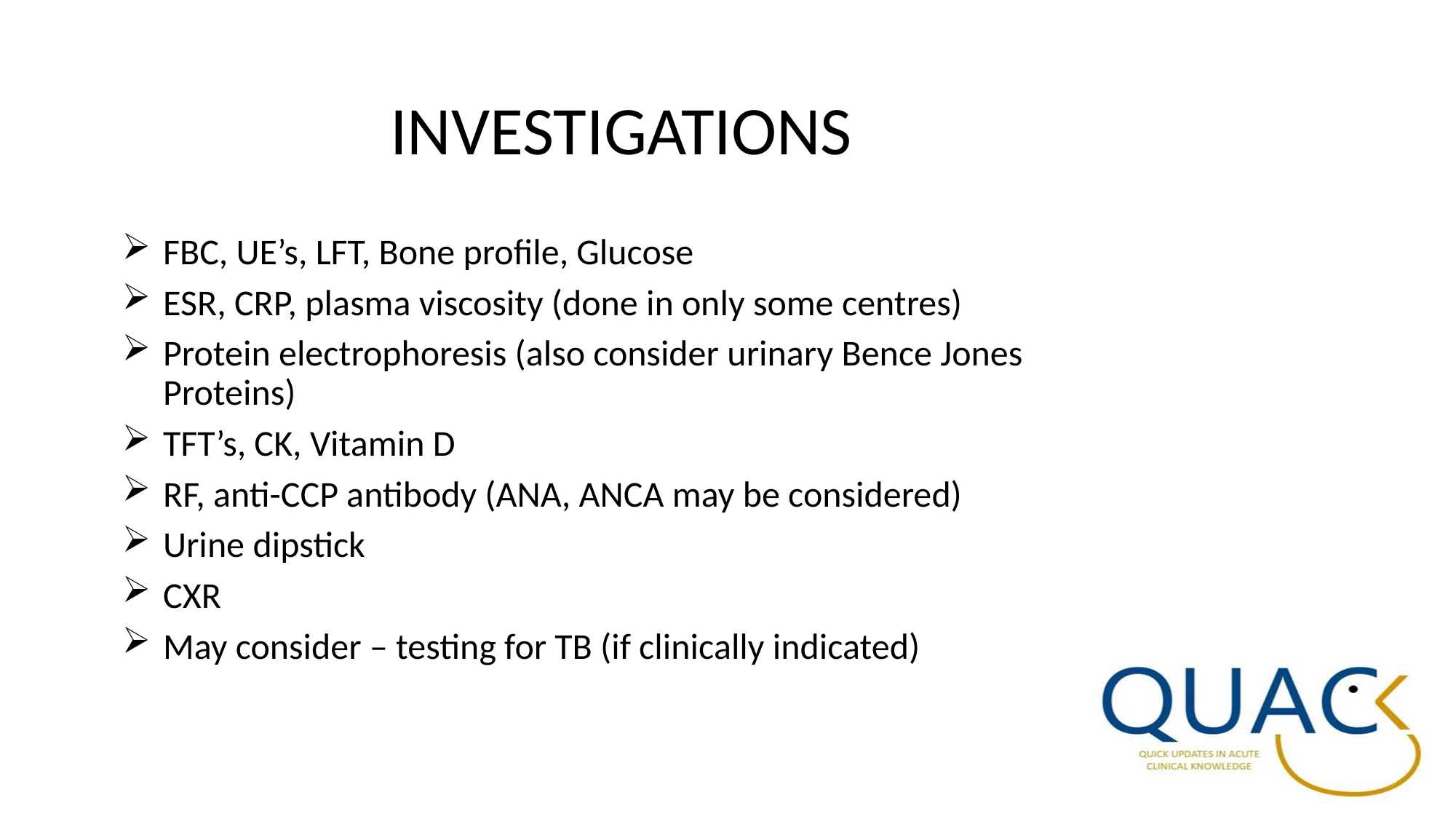

# INVESTIGATIONS
FBC, UE’s, LFT, Bone profile, Glucose
ESR, CRP, plasma viscosity (done in only some centres)
Protein electrophoresis (also consider urinary Bence Jones Proteins)
TFT’s, CK, Vitamin D
RF, anti-CCP antibody (ANA, ANCA may be considered)
Urine dipstick
CXR
May consider – testing for TB (if clinically indicated)